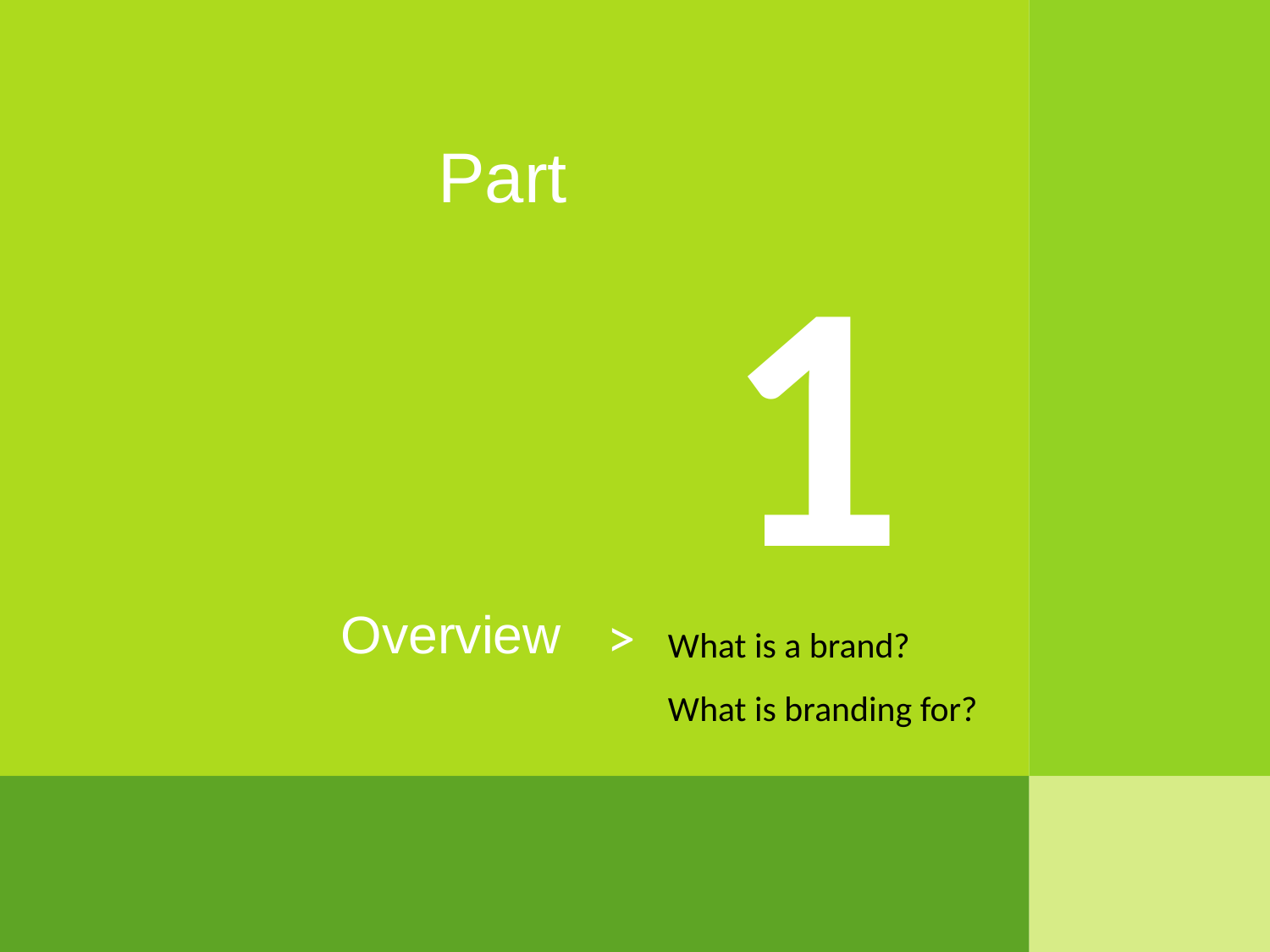

Part
1
Overview
>
What is a brand?
What is branding for?